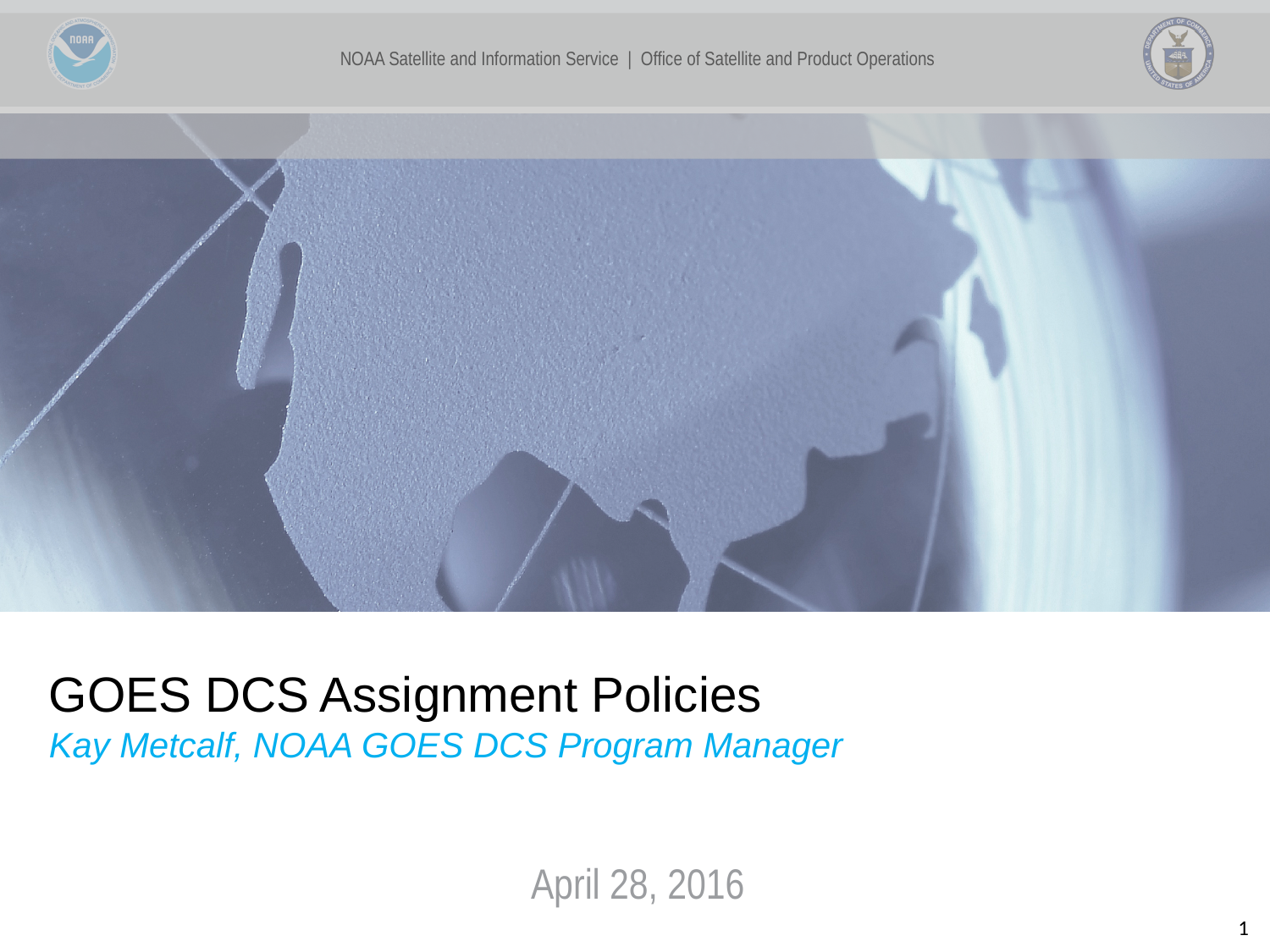

NOAA Satellite and Information Service  |  Office of Satellite and Product Operations
GOES DCS Assignment Policies
Kay Metcalf, NOAA GOES DCS Program Manager
April 28, 2016